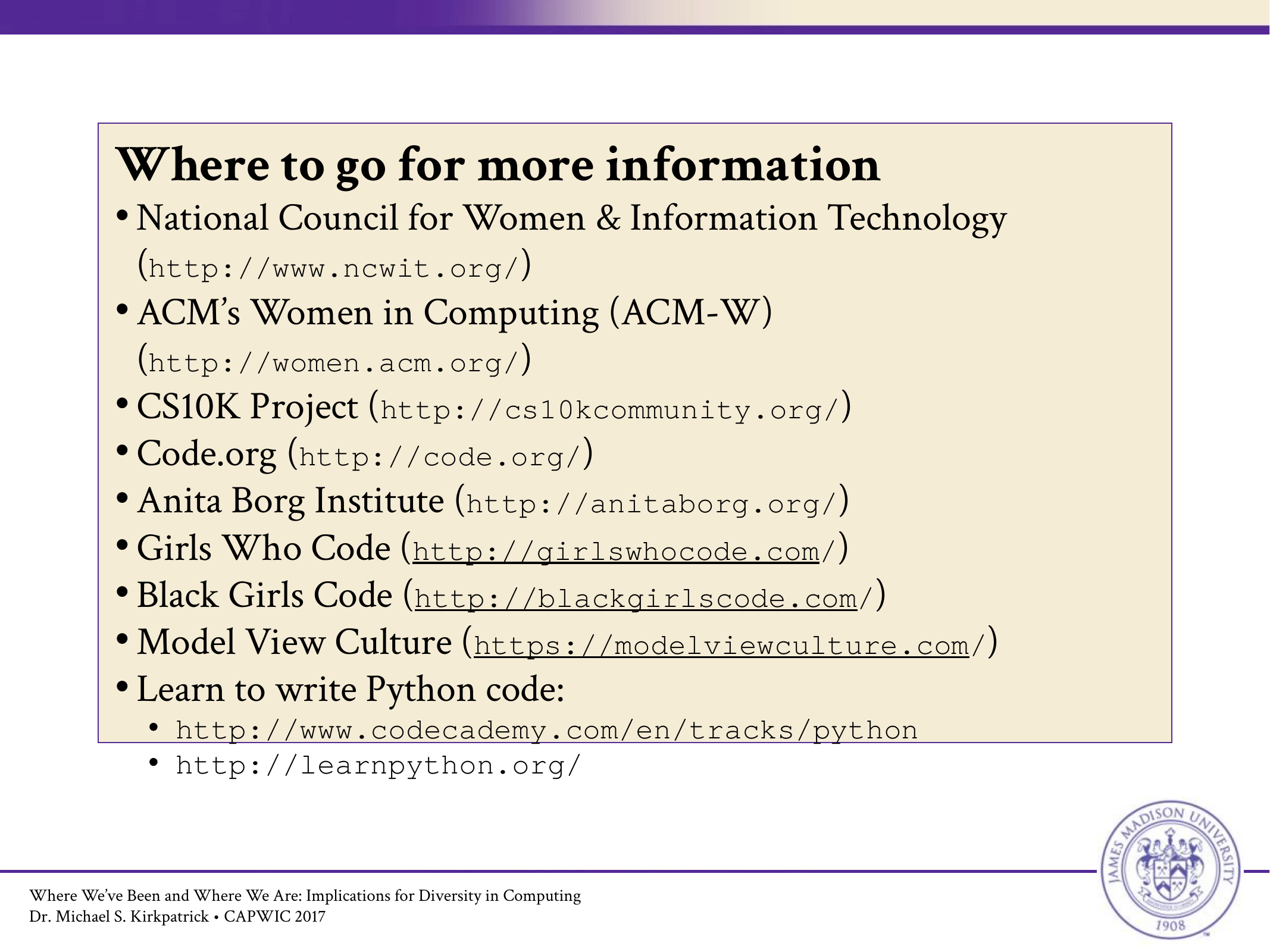

Where to go for more information
National Council for Women & Information Technology       (http://www.ncwit.org/)
ACM’s Women in Computing (ACM-W) (http://women.acm.org/)
CS10K Project (http://cs10kcommunity.org/)
Code.org (http://code.org/)
Anita Borg Institute (http://anitaborg.org/)
Girls Who Code (http://girlswhocode.com/)
Black Girls Code (http://blackgirlscode.com/)
Model View Culture (https://modelviewculture.com/)
Learn to write Python code:
http://www.codecademy.com/en/tracks/python
http://learnpython.org/